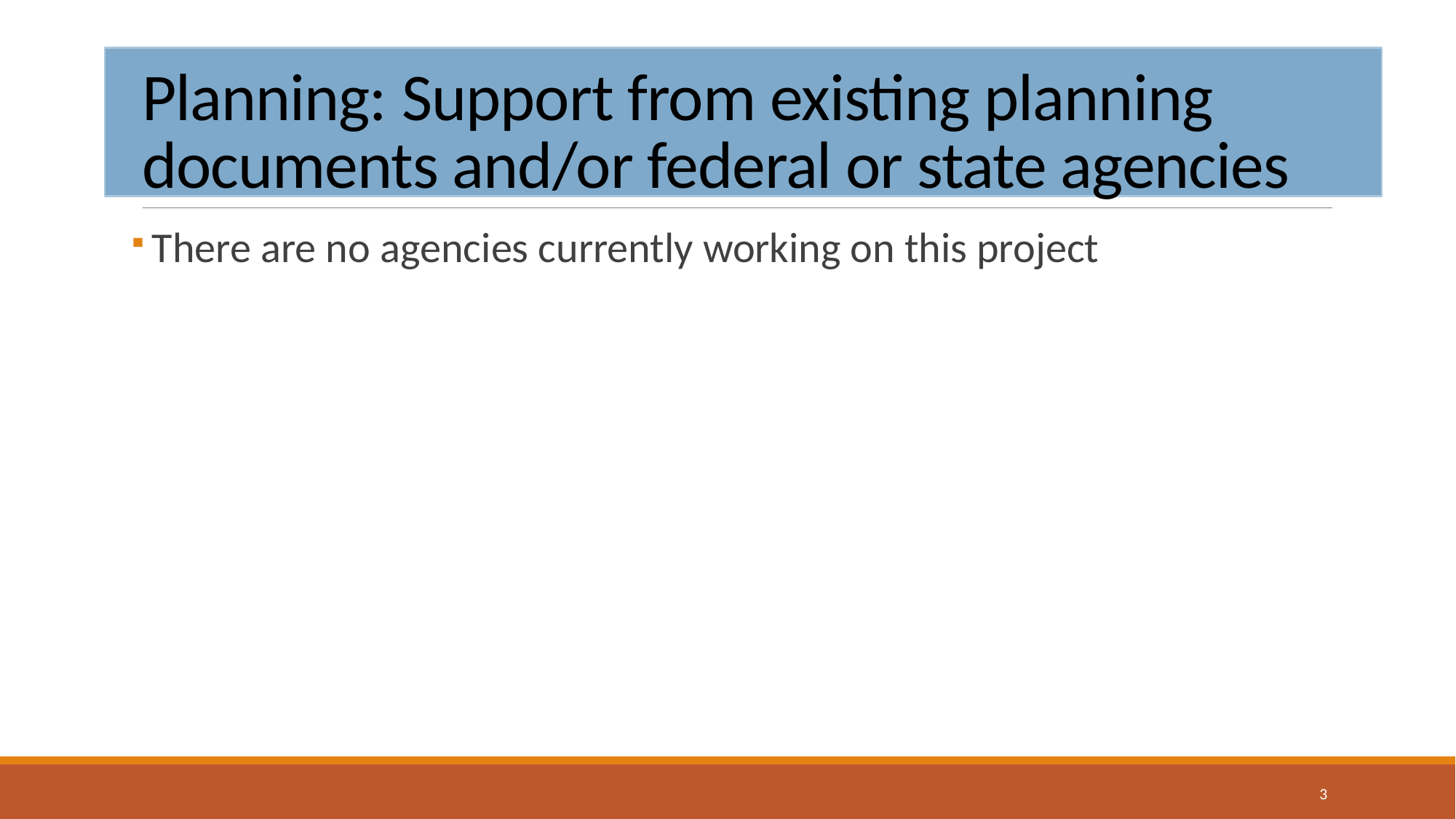

# Planning: Support from existing planning documents and/or federal or state agencies

 There are no agencies currently working on this project
3